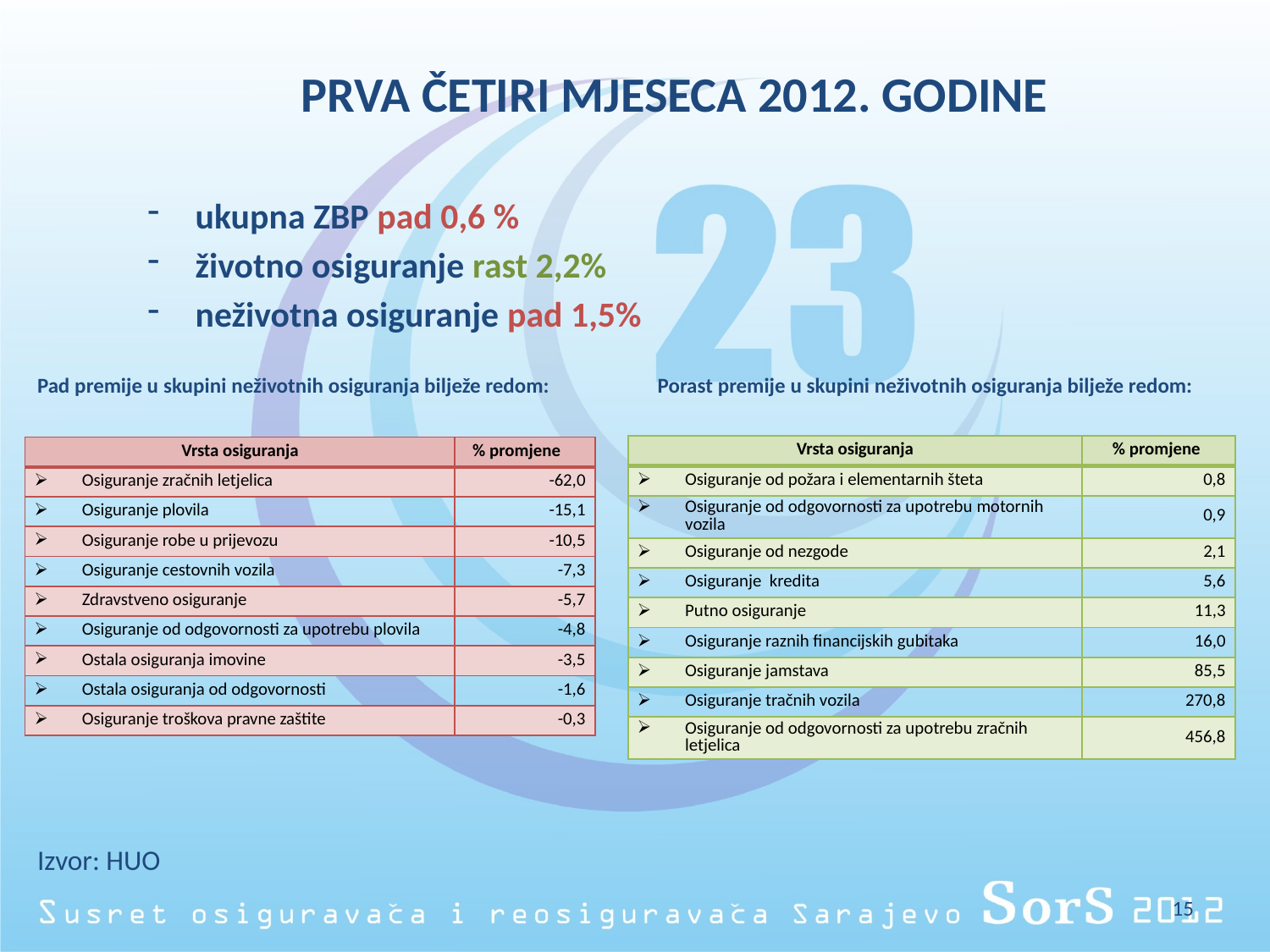

PRVA ČETIRI MJESECA 2012. GODINE

ukupna ZBP pad 0,6 %
životno osiguranje rast 2,2%
neživotna osiguranje pad 1,5%

Pad premije u skupini neživotnih osiguranja bilježe redom:

Porast premije u skupini neživotnih osiguranja bilježe redom:

| Vrsta osiguranja | % promjene |
| --- | --- |
| Osiguranje od požara i elementarnih šteta | 0,8 |
| Osiguranje od odgovornosti za upotrebu motornih vozila | 0,9 |
| Osiguranje od nezgode | 2,1 |
| Osiguranje kredita | 5,6 |
| Putno osiguranje | 11,3 |
| Osiguranje raznih financijskih gubitaka | 16,0 |
| Osiguranje jamstava | 85,5 |
| Osiguranje tračnih vozila | 270,8 |
| Osiguranje od odgovornosti za upotrebu zračnih letjelica | 456,8 |
| Vrsta osiguranja | % promjene |
| --- | --- |
| Osiguranje zračnih letjelica | -62,0 |
| Osiguranje plovila | -15,1 |
| Osiguranje robe u prijevozu | -10,5 |
| Osiguranje cestovnih vozila | -7,3 |
| Zdravstveno osiguranje | -5,7 |
| Osiguranje od odgovornosti za upotrebu plovila | -4,8 |
| Ostala osiguranja imovine | -3,5 |
| Ostala osiguranja od odgovornosti | -1,6 |
| Osiguranje troškova pravne zaštite | -0,3 |
Izvor: HUO
15